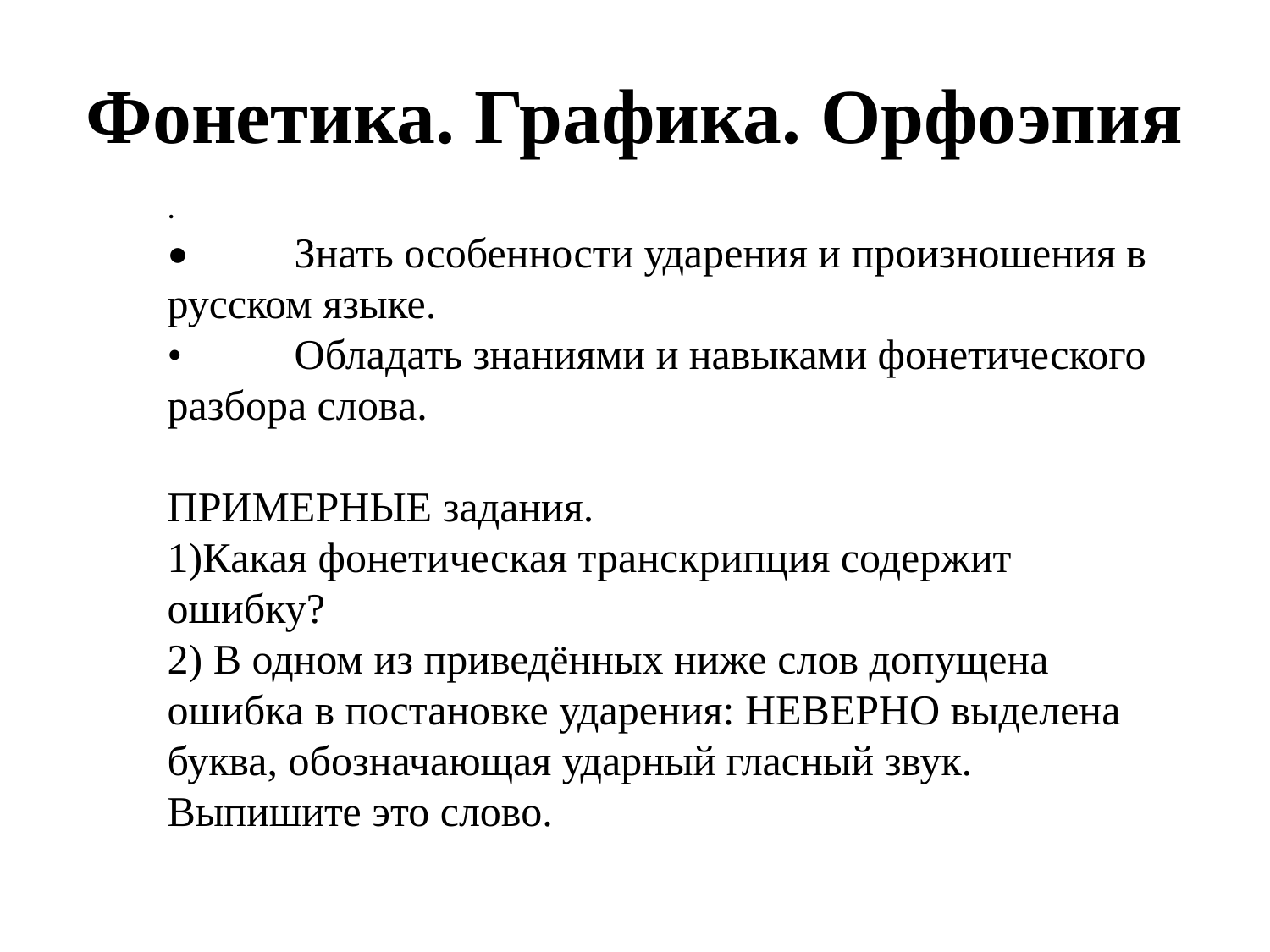

# Фонетика. Графика. Орфоэпия
.
•	Знать особенности ударения и произношения в русском языке.
•	Обладать знаниями и навыками фонетического разбора слова.

ПРИМЕРНЫЕ задания.
1)Какая фонетическая транскрипция содержит ошибку?
2) В одном из приведённых ниже слов допущена ошибка в постановке ударения: НЕВЕРНО выделена буква, обозначающая ударный гласный звук. Выпишите это слово.